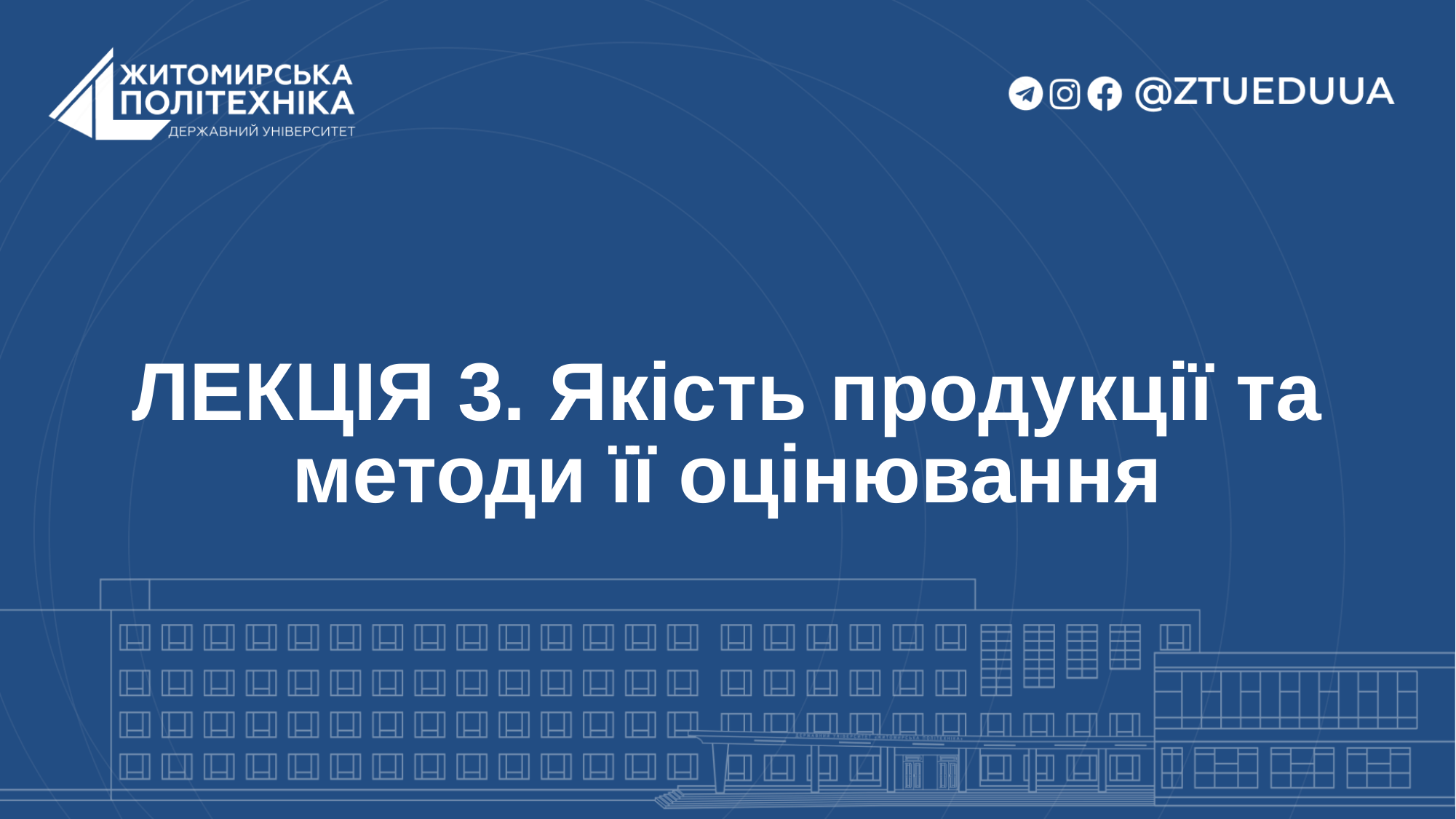

# ЛЕКЦІЯ 3. Якість продукції та методи її оцінювання